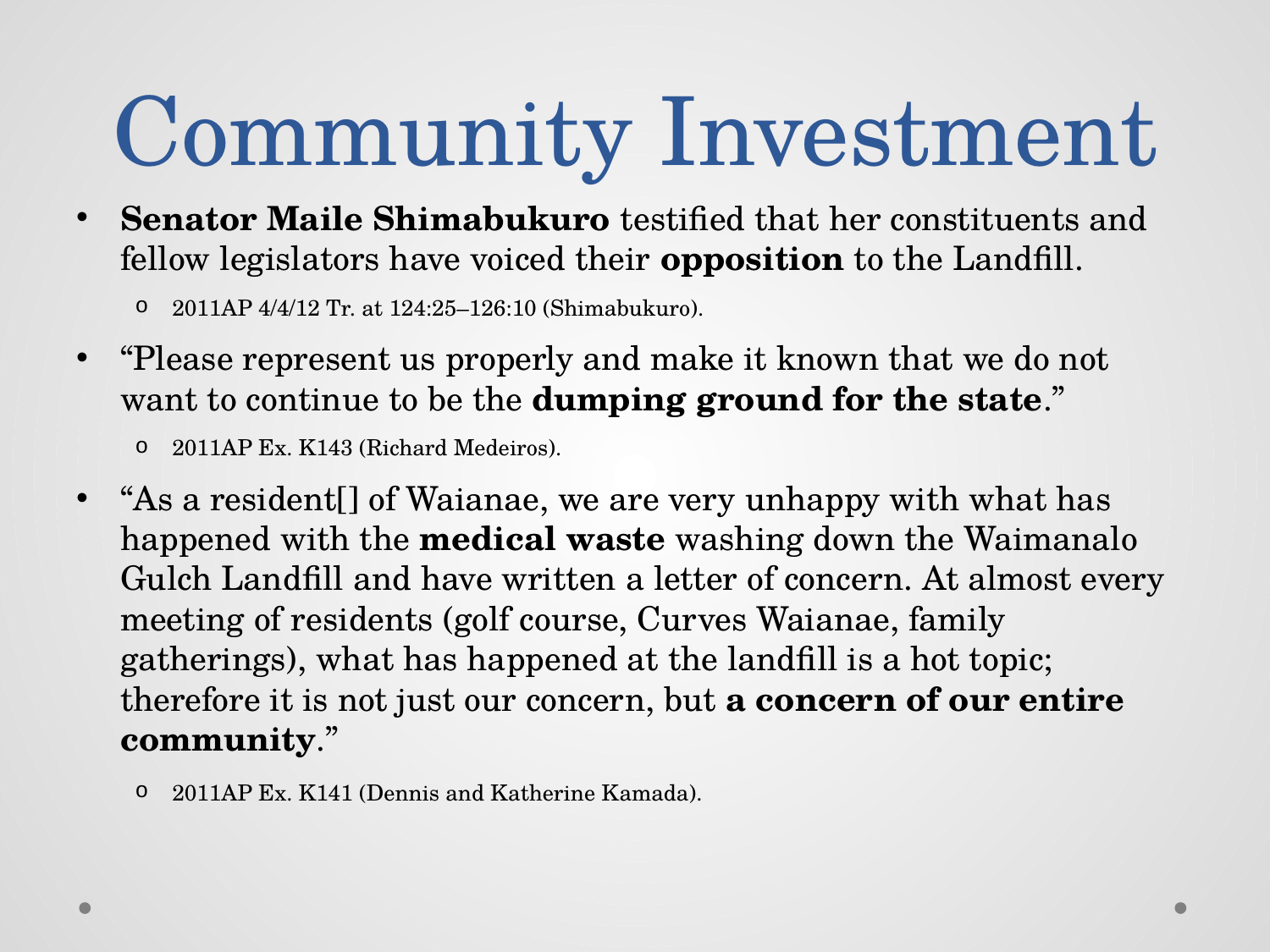

# Community Investment
Senator Maile Shimabukuro testified that her constituents and fellow legislators have voiced their opposition to the Landfill.
2011AP 4/4/12 Tr. at 124:25–126:10 (Shimabukuro).
“Please represent us properly and make it known that we do not want to continue to be the dumping ground for the state.”
2011AP Ex. K143 (Richard Medeiros).
“As a resident[] of Waianae, we are very unhappy with what has happened with the medical waste washing down the Waimanalo Gulch Landfill and have written a letter of concern. At almost every meeting of residents (golf course, Curves Waianae, family gatherings), what has happened at the landfill is a hot topic; therefore it is not just our concern, but a concern of our entire community.”
2011AP Ex. K141 (Dennis and Katherine Kamada).